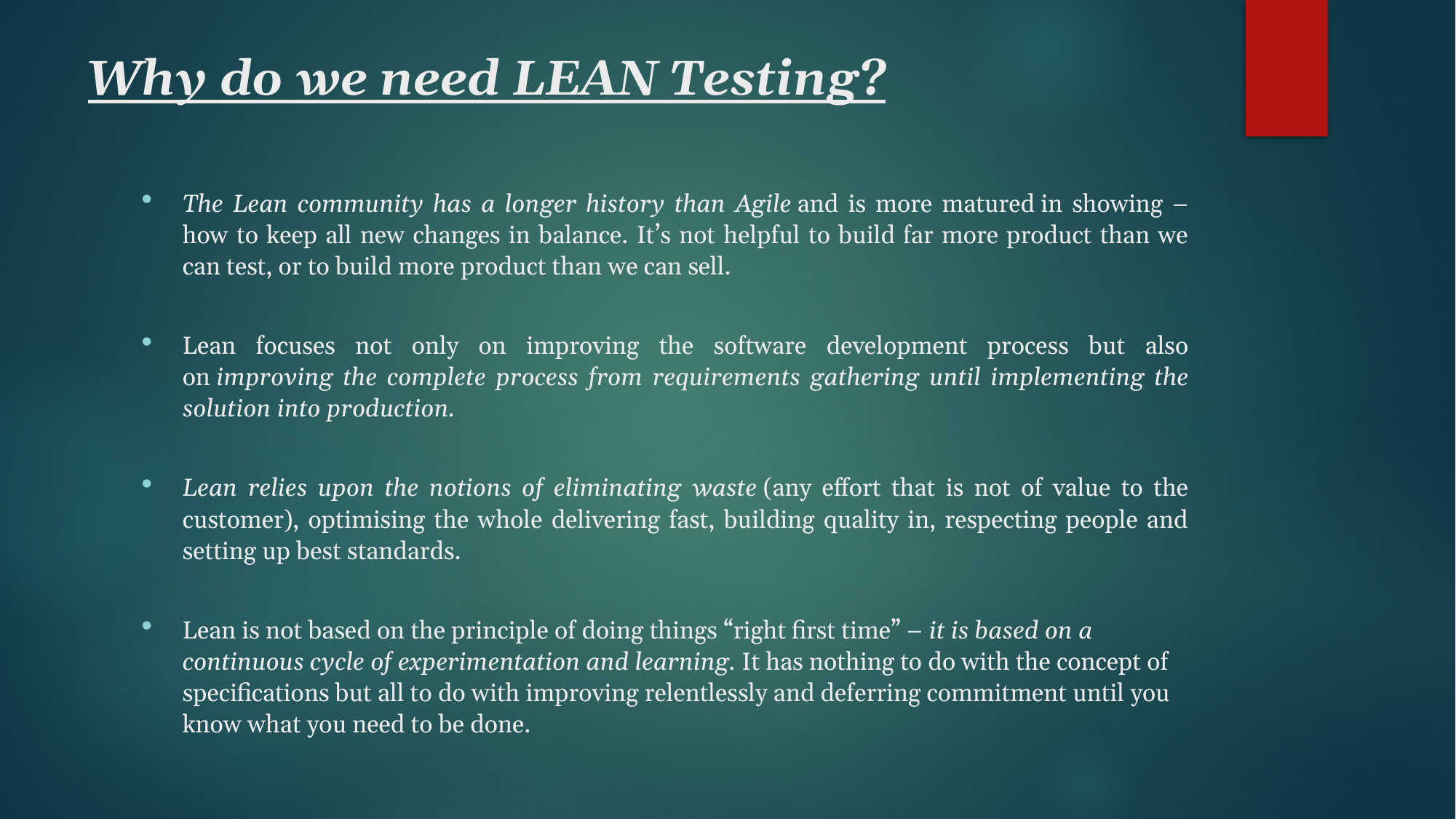

# Why do we need LEAN Testing?
The Lean community has a longer history than Agile and is more matured in showing – how to keep all new changes in balance. It’s not helpful to build far more product than we can test, or to build more product than we can sell.

Lean focuses not only on improving the software development process but also on improving the complete process from requirements gathering until implementing the solution into production.

Lean relies upon the notions of eliminating waste (any effort that is not of value to the customer), optimising the whole delivering fast, building quality in, respecting people and setting up best standards.

Lean is not based on the principle of doing things “right first time” – it is based on a continuous cycle of experimentation and learning. It has nothing to do with the concept of specifications but all to do with improving relentlessly and deferring commitment until you know what you need to be done.